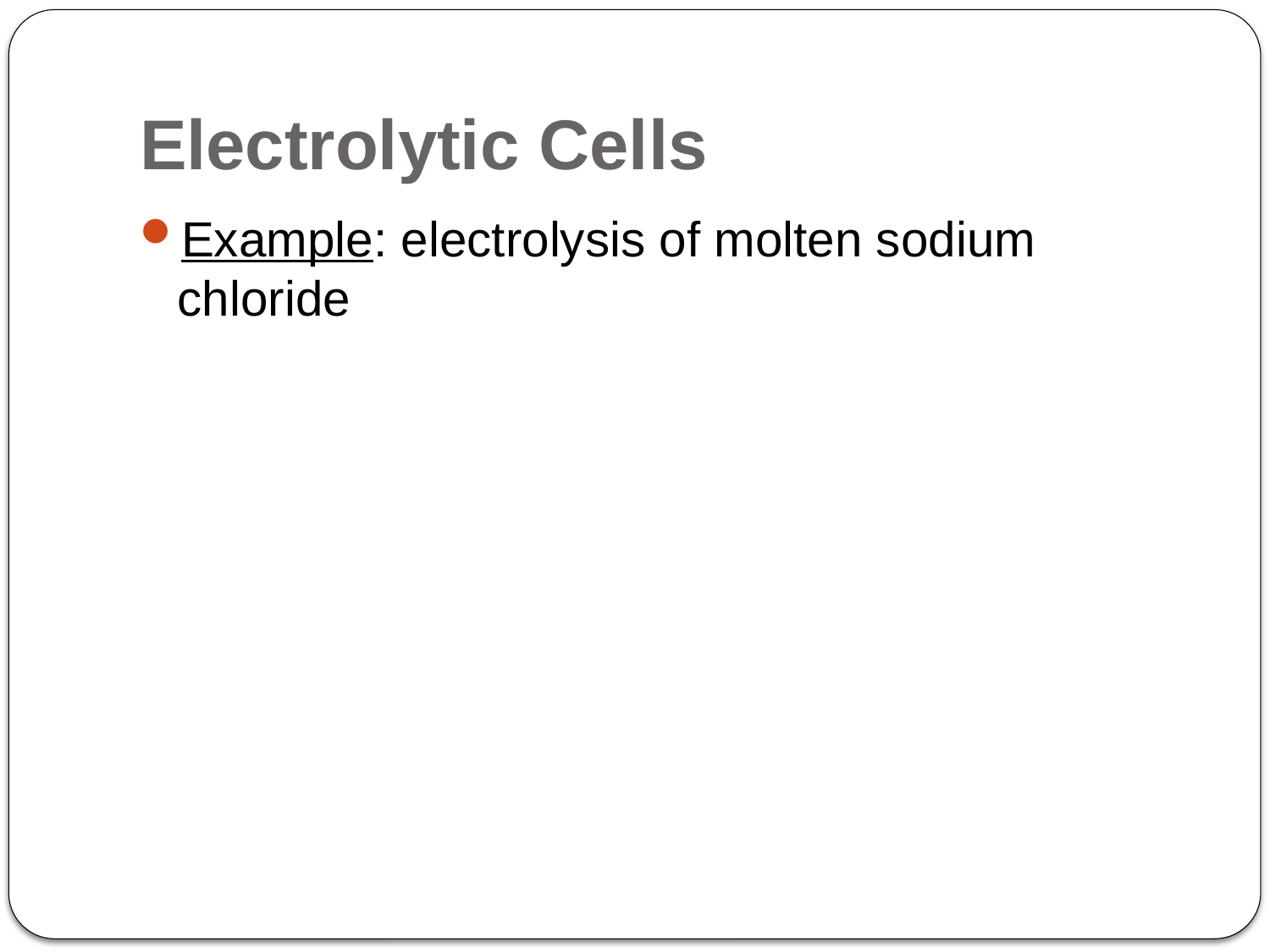

# Electrolytic Cells
Example: electrolysis of molten sodium chloride